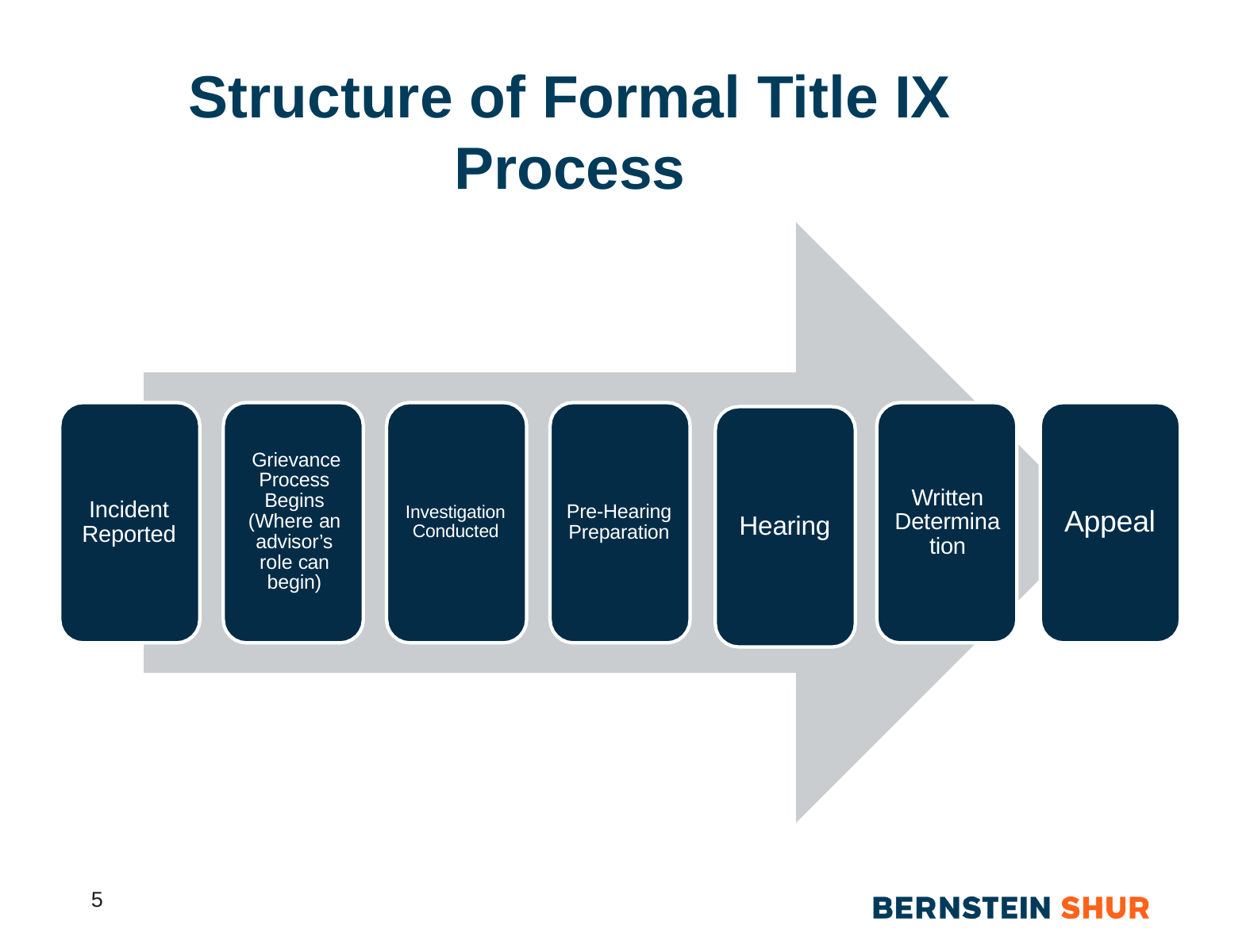

# Structure of Formal Title IX Process

Grievance Process Begins (Where an advisor’s role can begin)
Written Determina tion
Incident Reported
Pre-Hearing Preparation
Investigation Conducted
Appeal
Hearing
5